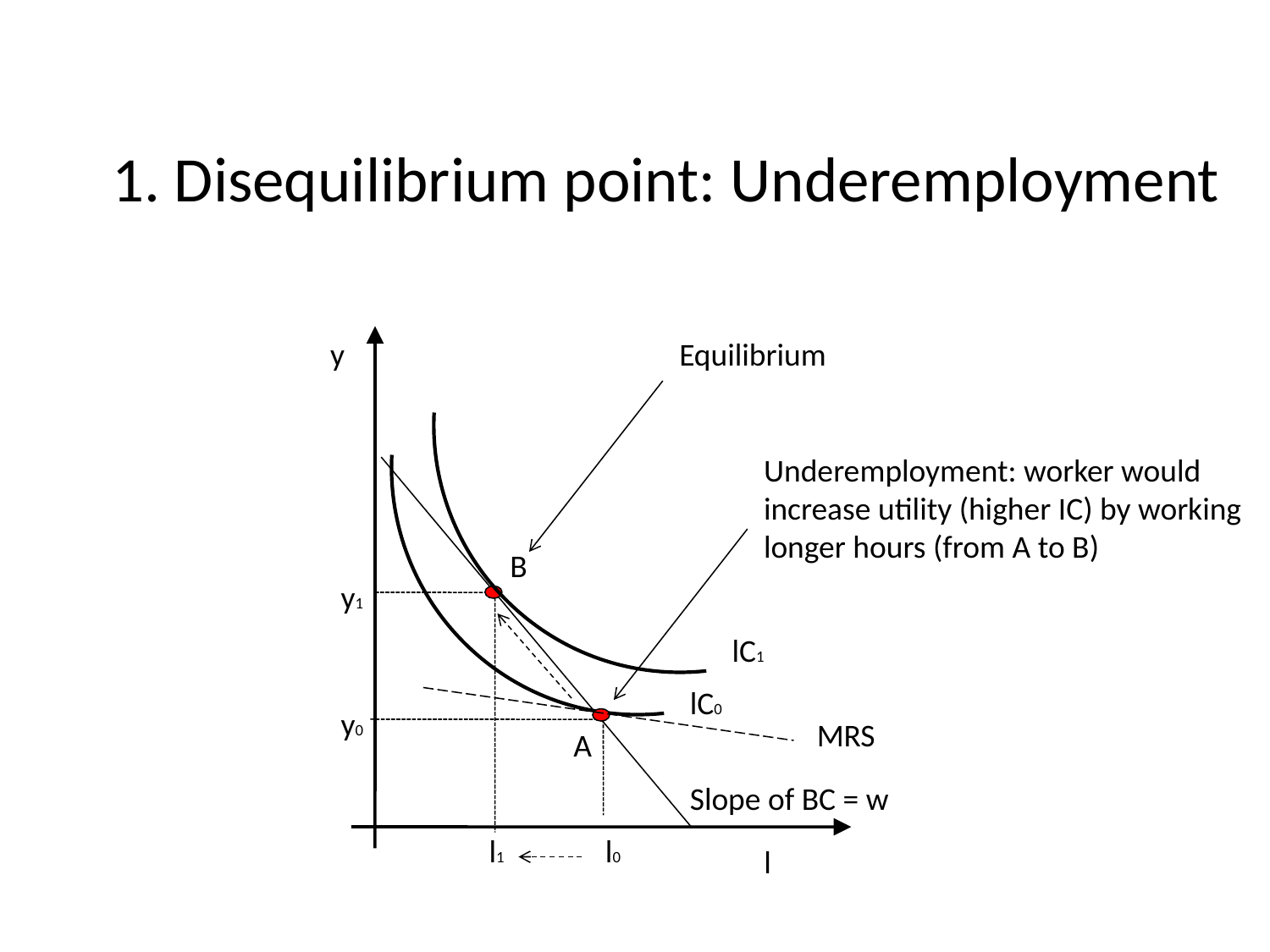

1. Disequilibrium point: Underemployment

y
Equilibrium

Underemployment: worker would increase utility (higher IC) by working longer hours (from A to B)

B
y1

lC1
lC0
y0

MRS

A

Slope of BC = w
l1
l0

l